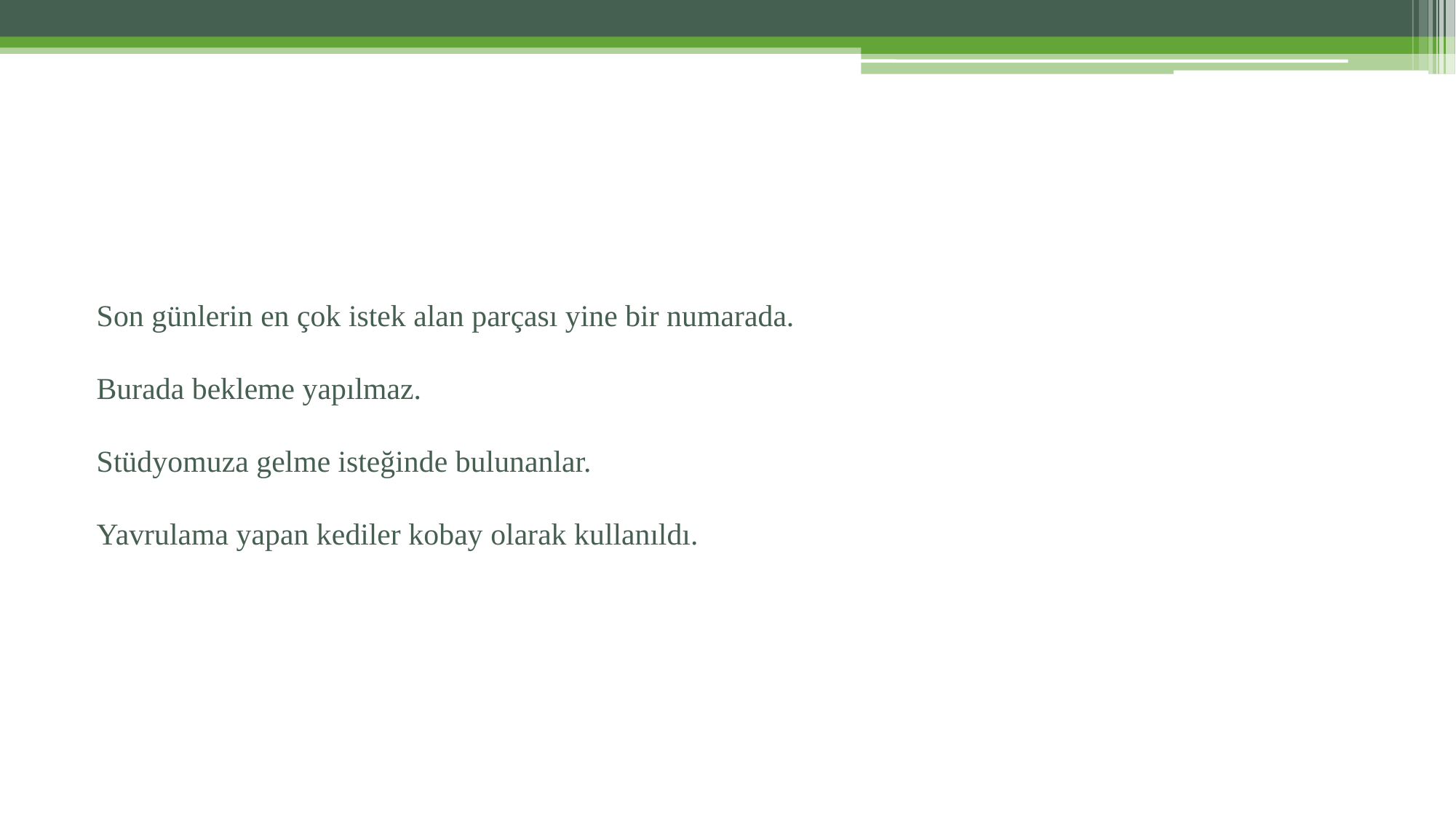

Son günlerin en çok istek alan parçası yine bir numarada.
Burada bekleme yapılmaz.
Stüdyomuza gelme isteğinde bulunanlar.
Yavrulama yapan kediler kobay olarak kullanıldı.